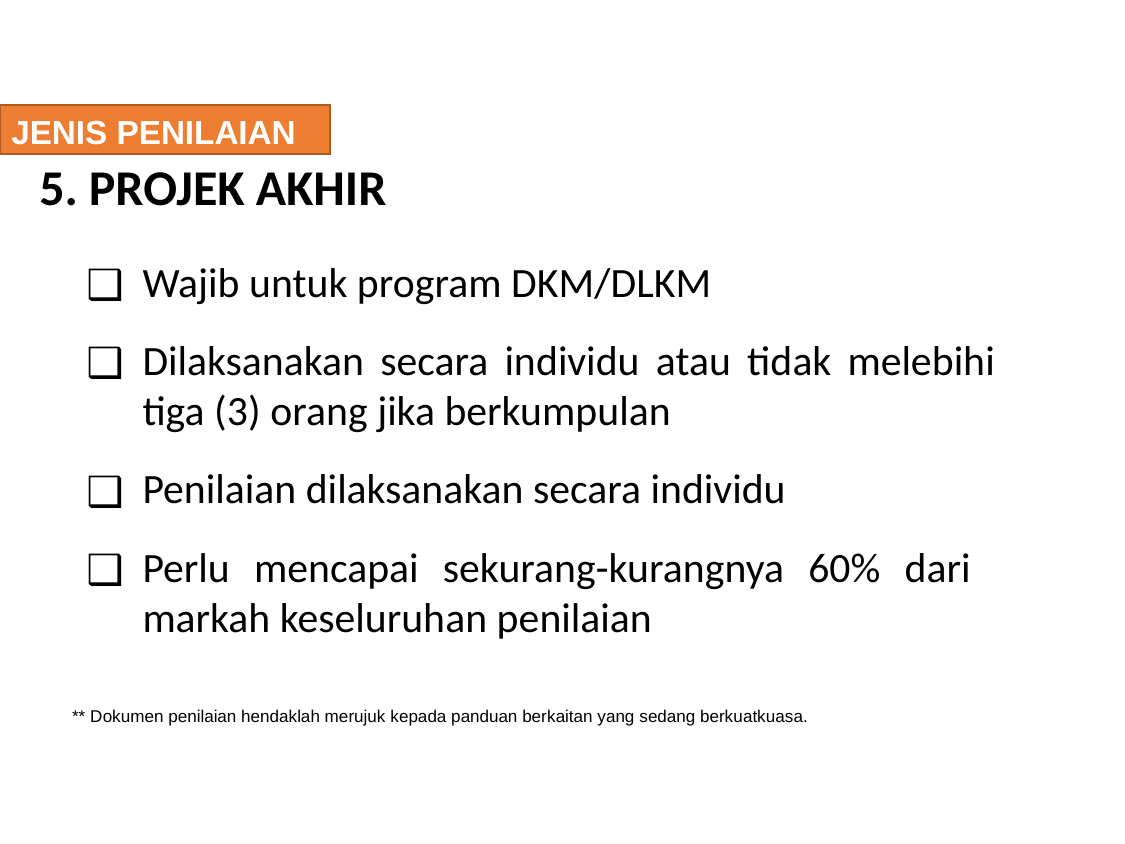

JENIS PENILAIAN
# 5. PROJEK AKHIR
Wajib untuk program DKM/DLKM
Dilaksanakan secara individu atau tidak melebihi tiga (3) orang jika berkumpulan
Penilaian dilaksanakan secara individu
Perlu mencapai sekurang-kurangnya 60% dari  markah keseluruhan penilaian

** Dokumen penilaian hendaklah merujuk kepada panduan berkaitan yang sedang berkuatkuasa.